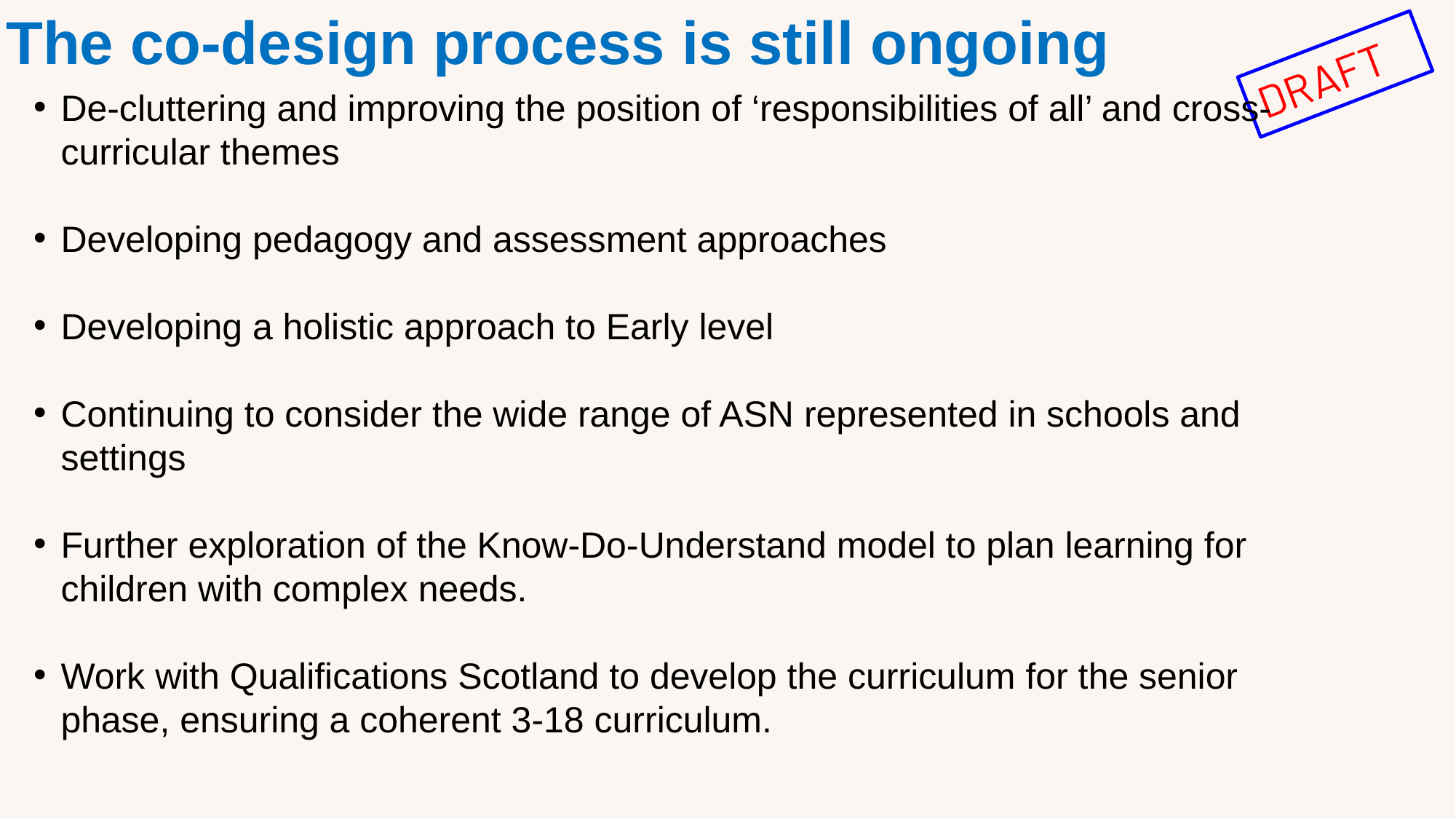

The co-design process is still ongoing
De-cluttering and improving the position of ‘responsibilities of all’ and cross-curricular themes

Developing pedagogy and assessment approaches

Developing a holistic approach to Early level

Continuing to consider the wide range of ASN represented in schools and settings

Further exploration of the Know-Do-Understand model to plan learning for children with complex needs.

Work with Qualifications Scotland to develop the curriculum for the senior phase, ensuring a coherent 3-18 curriculum.